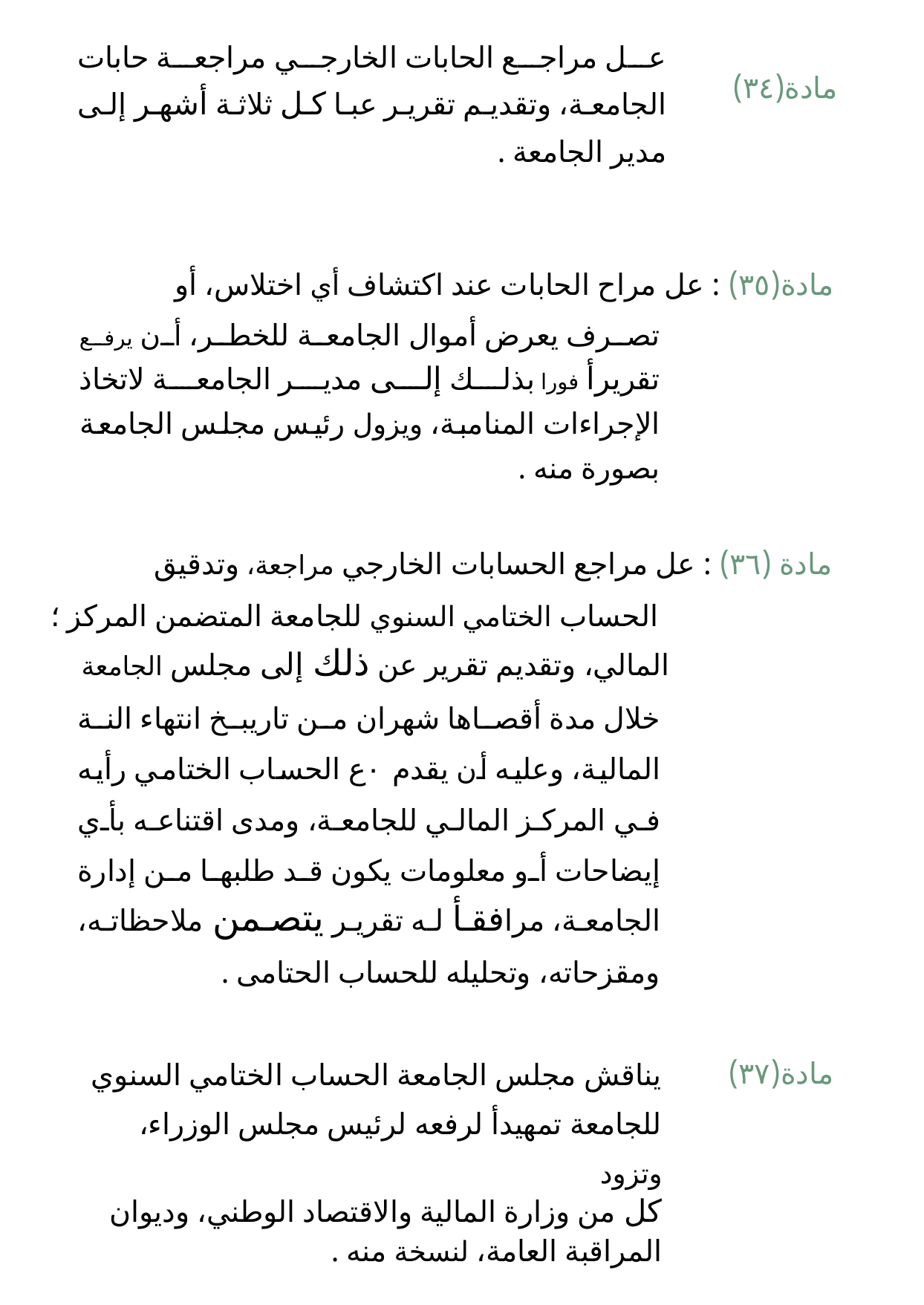

عل مراجع الحابات الخارجي مراجعة حابات الجامعة، وتقديم تقرير عبا كل ثلاثة أشهر إلى مدير الجامعة .
مادة(٣٤)
مادة(٣٥) : عل مراح الحابات عند اكتشاف أي اختلاس، أو
تصرف يعرض أموال الجامعة للخطر، أن يرفع تقريرأ فورا بذلك إلى مدير الجامعة لاتخاذ الإجراءات المنامبة، ويزول رئيس مجلس الجامعة بصورة منه .
مادة (٣٦) : عل مراجع الحسابات الخارجي مراجعة، وتدقيق
الحساب الختامي السنوي للجامعة المتضمن المركز ؛
المالي، وتقديم تقرير عن ذلك إلى مجلس الجامعة
خلال مدة أقصاها شهران من تاريبخ انتهاء النة المالية، وعليه أن يقدم ٠ع الحساب الختامي رأيه في المركز المالي للجامعة، ومدى اقتناعه بأي إيضاحات أو معلومات يكون قد طلبها من إدارة الجامعة، مرافقأ له تقرير يتصمن ملاحظاته، ومقزحاته، وتحليله للحساب الحتامى .
يناقش مجلس الجامعة الحساب الختامي السنوي للجامعة تمهيدأ لرفعه لرئيس مجلس الوزراء، وتزود
كل من وزارة المالية والاقتصاد الوطني، وديوان المراقبة العامة، لنسخة منه .
مادة(٣٧)